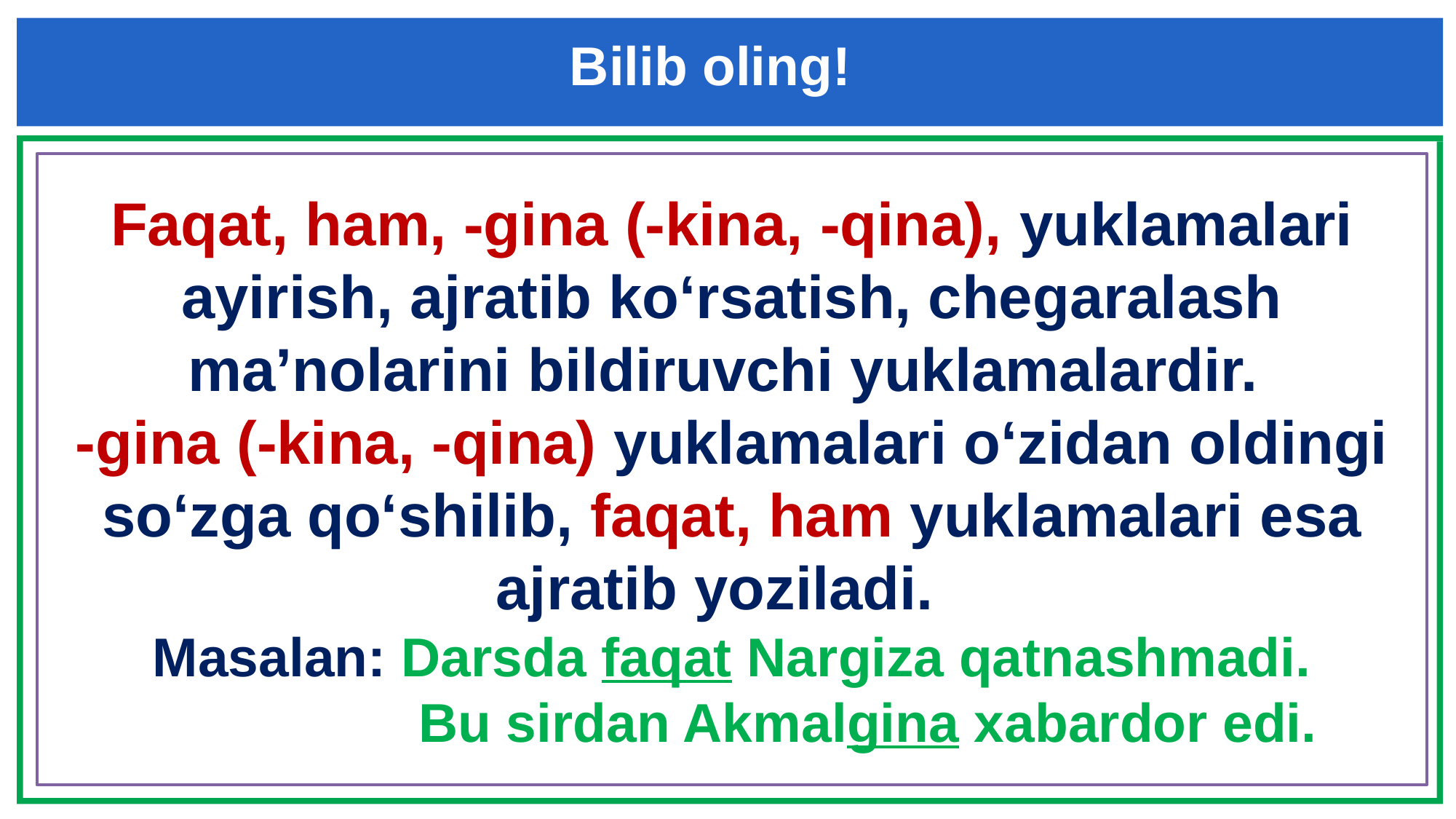

Bilib oling!
Faqat, ham, -gina (-kina, -qina), yuklamalari ayirish, ajratib ko‘rsatish, chegaralash ma’nolarini bildiruvchi yuklamalardir.
-gina (-kina, -qina) yuklamalari o‘zidan oldingi so‘zga qo‘shilib, faqat, ham yuklamalari esa ajratib yoziladi.
Masalan: Darsda faqat Nargiza qatnashmadi.
                  Bu sirdan Akmalgina xabardor edi.